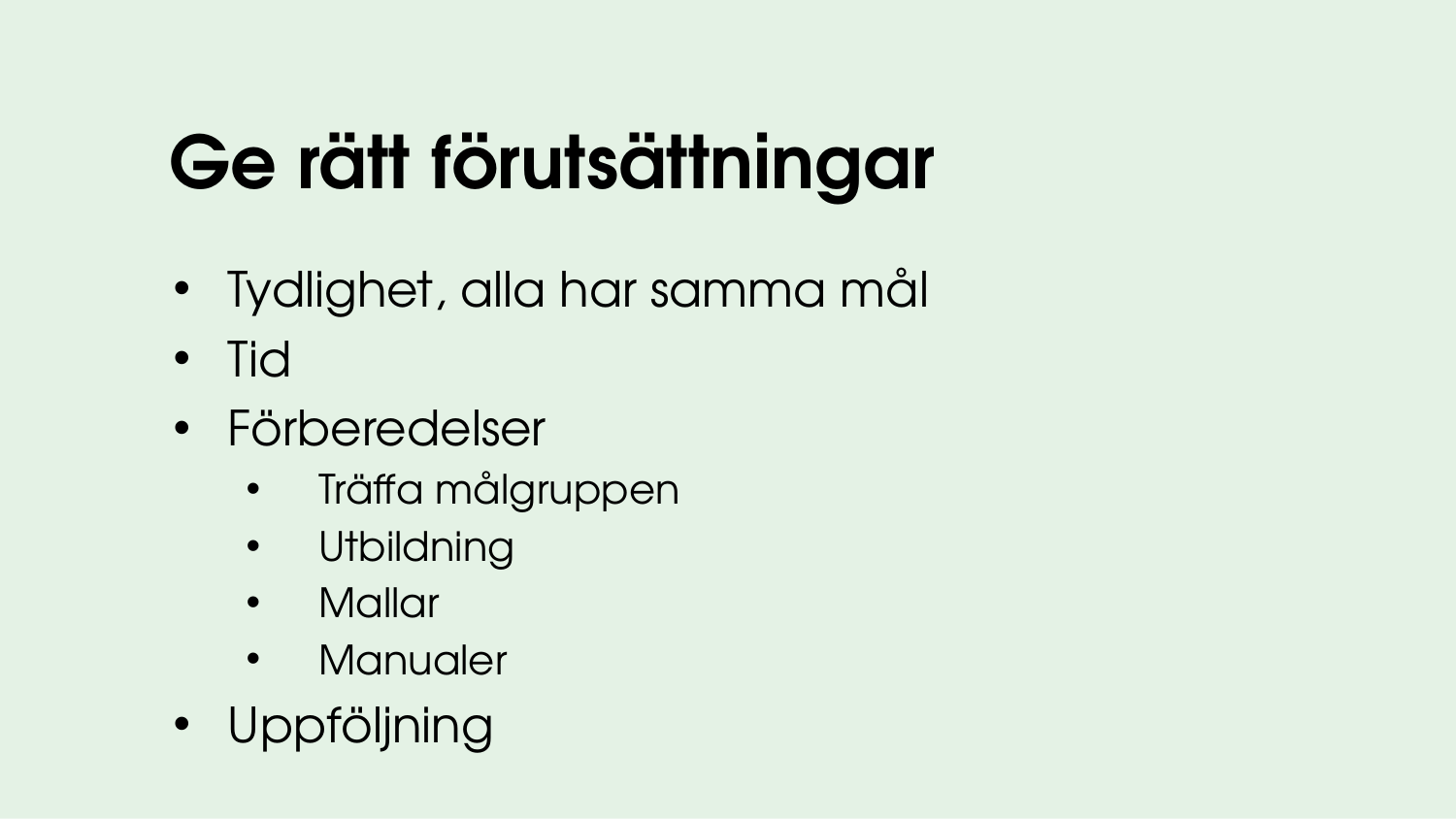

# Ge rätt förutsättningar
Tydlighet, alla har samma mål
Tid
Förberedelser
Träffa målgruppen
Utbildning
Mallar
Manualer
Uppföljning